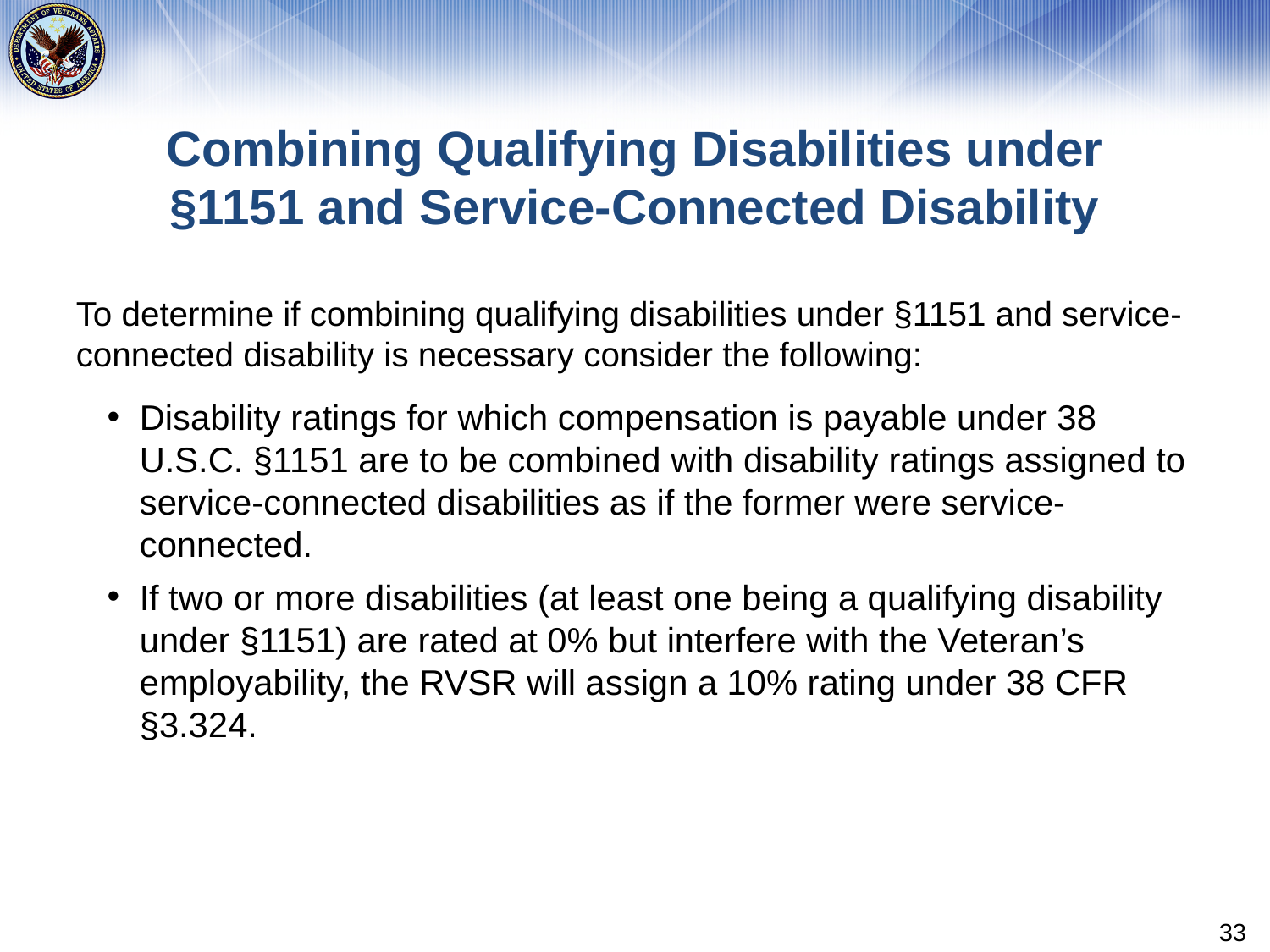

# Combining Qualifying Disabilities under §1151 and Service-Connected Disability
To determine if combining qualifying disabilities under §1151 and service-connected disability is necessary consider the following:
Disability ratings for which compensation is payable under 38 U.S.C. §1151 are to be combined with disability ratings assigned to service-connected disabilities as if the former were service-connected.
If two or more disabilities (at least one being a qualifying disability under §1151) are rated at 0% but interfere with the Veteran’s employability, the RVSR will assign a 10% rating under 38 CFR §3.324.
33